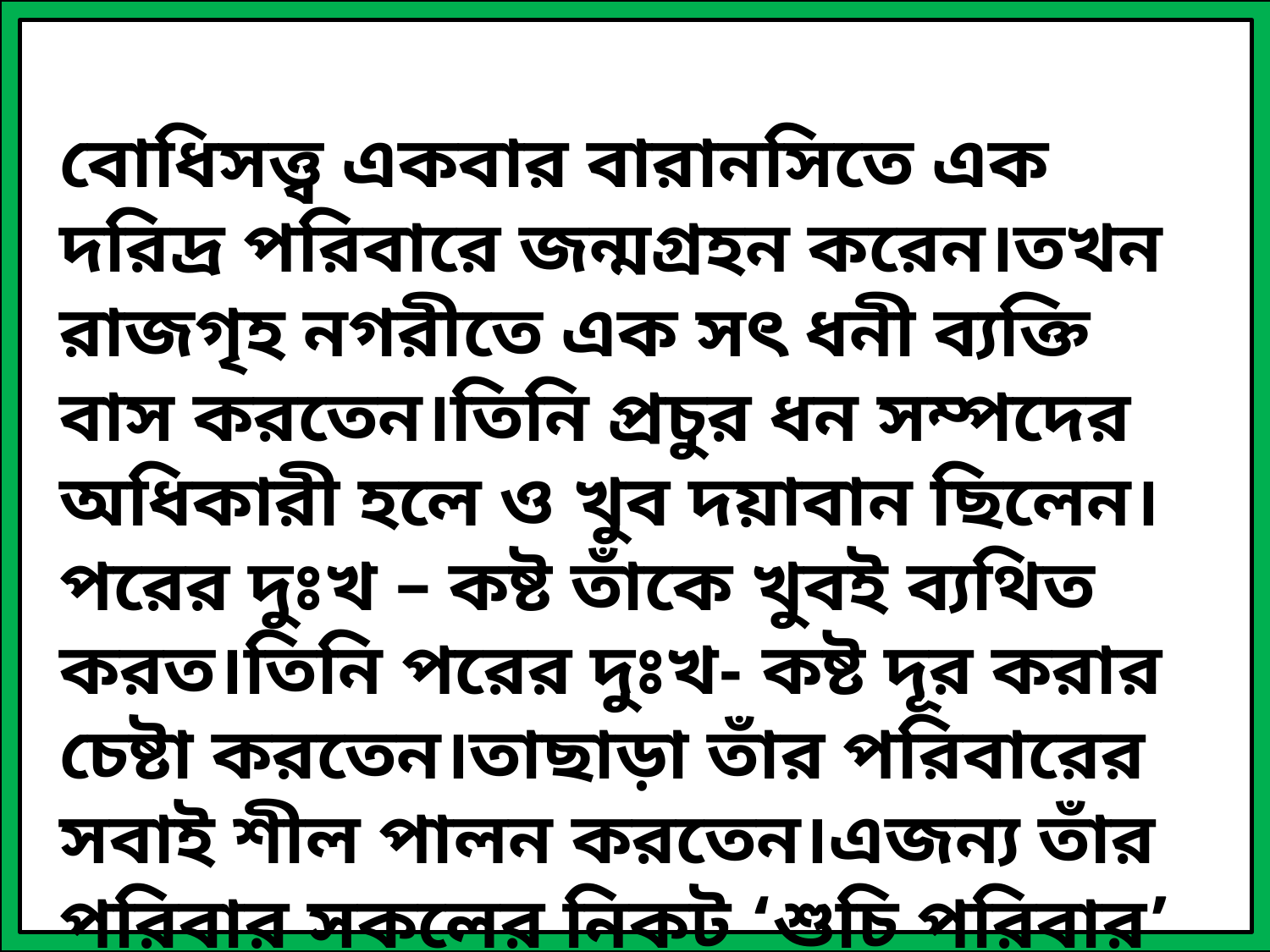

বোধিসত্ত্ব একবার বারানসিতে এক দরিদ্র পরিবারে জন্মগ্রহন করেন।তখন রাজগৃহ নগরীতে এক সৎ ধনী ব্যক্তি বাস করতেন।তিনি প্রচুর ধন সম্পদের অধিকারী হলে ও খুব দয়াবান ছিলেন।পরের দুঃখ – কষ্ট তাঁকে খুবই ব্যথিত করত।তিনি পরের দুঃখ- কষ্ট দূর করার চেষ্টা করতেন।তাছাড়া তাঁর পরিবারের সবাই শীল পালন করতেন।এজন্য তাঁর পরিবার সকলের নিকট ‘শুচি পরিবার’ নামে পরিচিত ছিল।